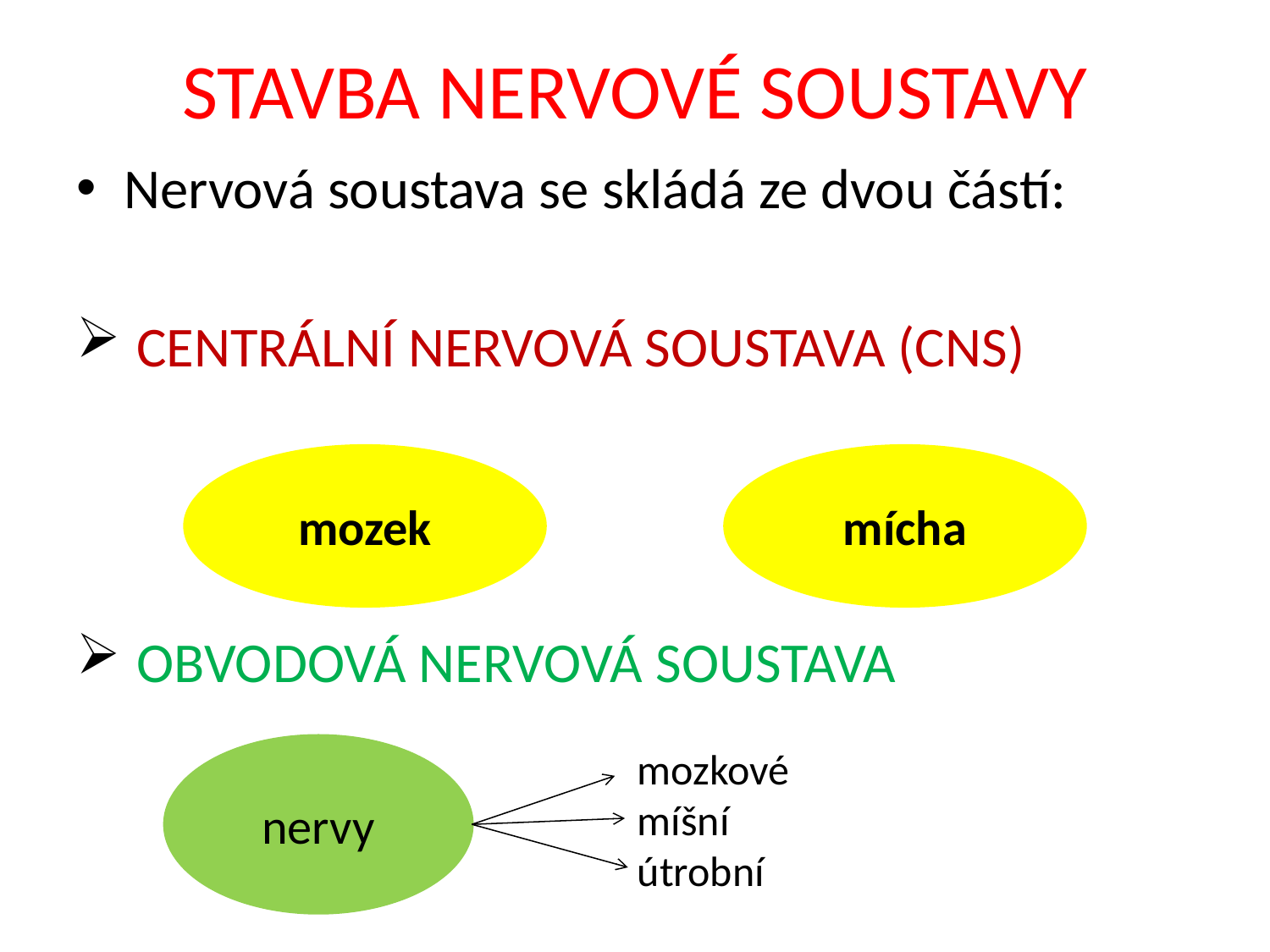

# STAVBA NERVOVÉ SOUSTAVY
Nervová soustava se skládá ze dvou částí:

 CENTRÁLNÍ NERVOVÁ SOUSTAVA (CNS)

 OBVODOVÁ NERVOVÁ SOUSTAVA
mozek
mícha
nervy
mozkové
míšní
útrobní